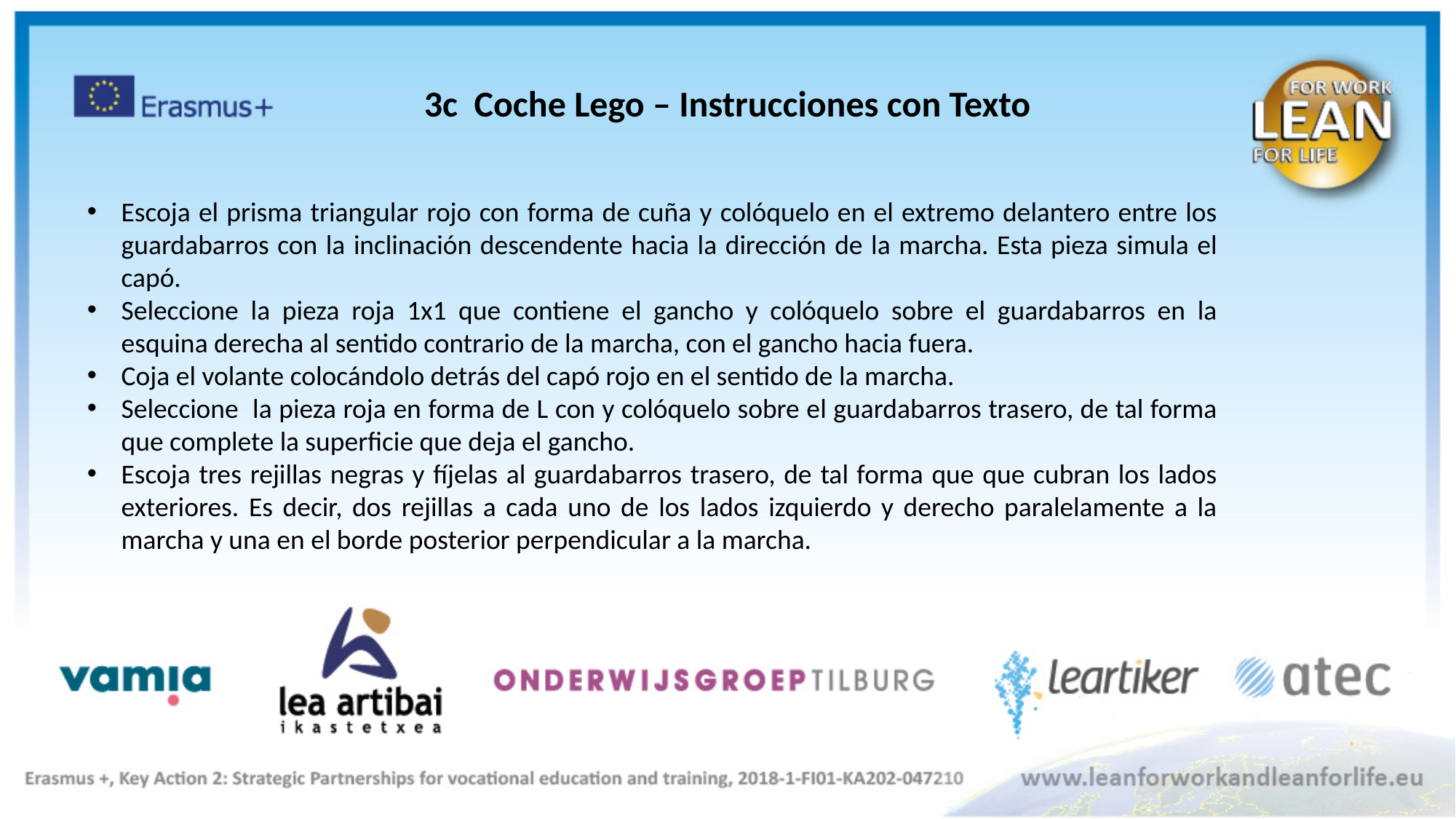

3c  Coche Lego – Instrucciones con Texto

Escoja el prisma triangular rojo con forma de cuña y colóquelo en el extremo delantero entre los guardabarros con la inclinación descendente hacia la dirección de la marcha. Esta pieza simula el capó.
Seleccione la pieza roja 1x1 que contiene el gancho y colóquelo sobre el guardabarros en la esquina derecha al sentido contrario de la marcha, con el gancho hacia fuera.
Coja el volante colocándolo detrás del capó rojo en el sentido de la marcha.
Seleccione  la pieza roja en forma de L con y colóquelo sobre el guardabarros trasero, de tal forma que complete la superficie que deja el gancho.
Escoja tres rejillas negras y fíjelas al guardabarros trasero, de tal forma que que cubran los lados exteriores. Es decir, dos rejillas a cada uno de los lados izquierdo y derecho paralelamente a la marcha y una en el borde posterior perpendicular a la marcha.